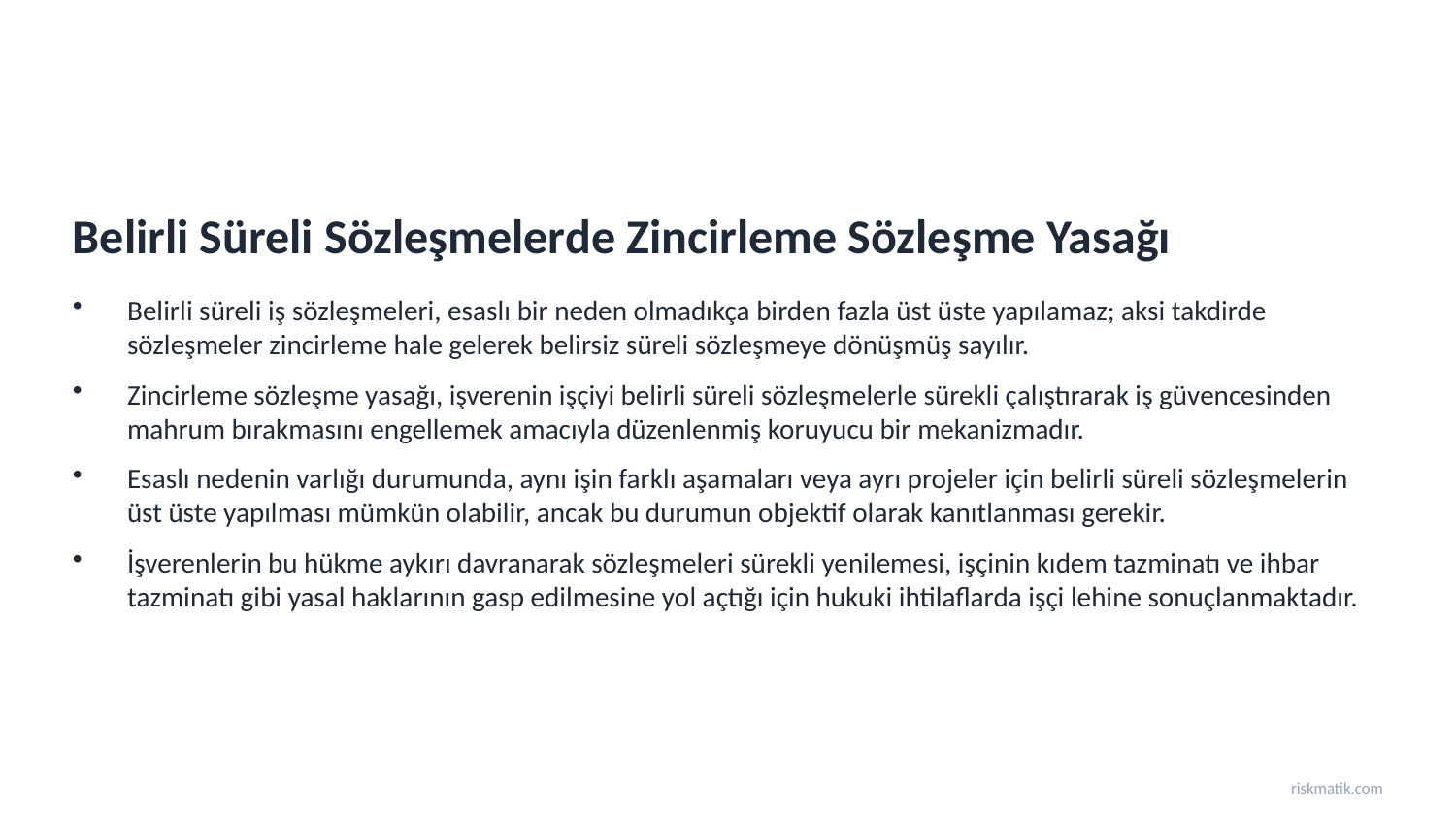

Belirli Süreli Sözleşmelerde Zincirleme Sözleşme Yasağı
Belirli süreli iş sözleşmeleri, esaslı bir neden olmadıkça birden fazla üst üste yapılamaz; aksi takdirde sözleşmeler zincirleme hale gelerek belirsiz süreli sözleşmeye dönüşmüş sayılır.
Zincirleme sözleşme yasağı, işverenin işçiyi belirli süreli sözleşmelerle sürekli çalıştırarak iş güvencesinden mahrum bırakmasını engellemek amacıyla düzenlenmiş koruyucu bir mekanizmadır.
Esaslı nedenin varlığı durumunda, aynı işin farklı aşamaları veya ayrı projeler için belirli süreli sözleşmelerin üst üste yapılması mümkün olabilir, ancak bu durumun objektif olarak kanıtlanması gerekir.
İşverenlerin bu hükme aykırı davranarak sözleşmeleri sürekli yenilemesi, işçinin kıdem tazminatı ve ihbar tazminatı gibi yasal haklarının gasp edilmesine yol açtığı için hukuki ihtilaflarda işçi lehine sonuçlanmaktadır.
riskmatik.com